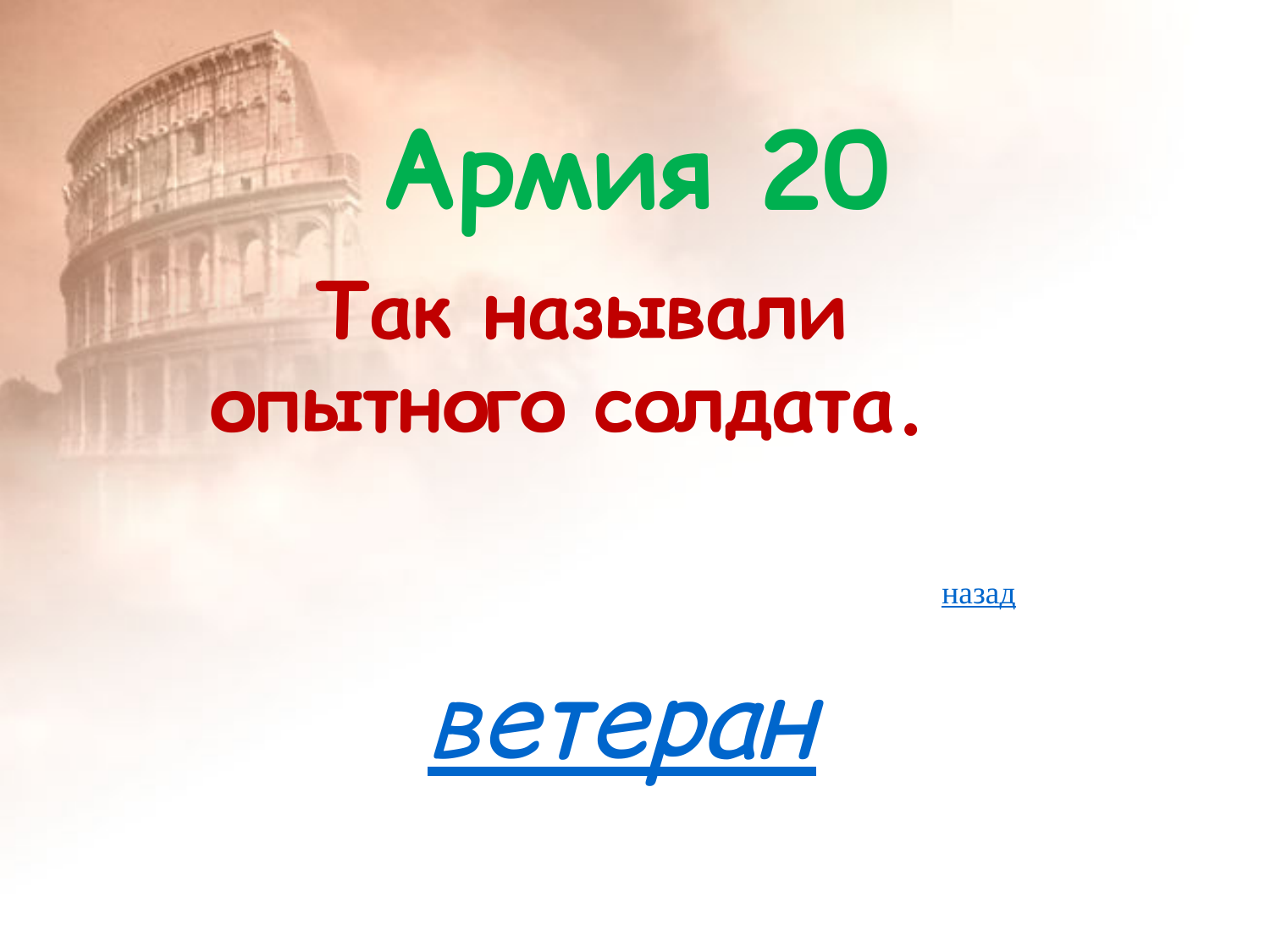

# Армия 20
Так называли опытного солдата.
назад
ветеран